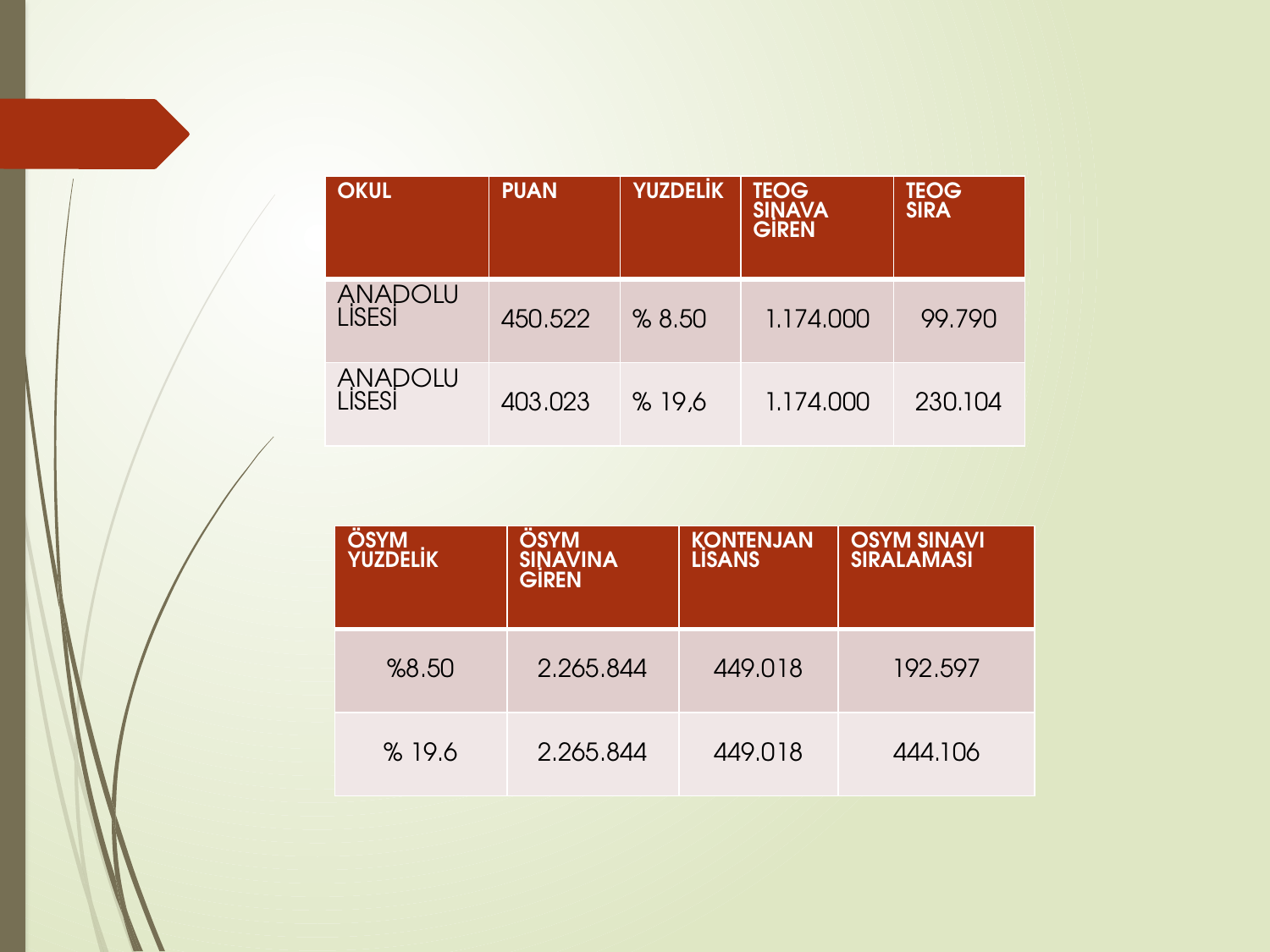

| OKUL | PUAN | YUZDELİK | TEOG SINAVA GİREN | TEOG SIRA |
| --- | --- | --- | --- | --- |
| ANADOLU LİSESİ | 450.522 | % 8.50 | 1.174.000 | 99.790 |
| ANADOLU LİSESİ | 403.023 | % 19,6 | 1.174.000 | 230.104 |
| ÖSYM YUZDELİK | ÖSYM SINAVINA GİREN | KONTENJAN LİSANS | OSYM SINAVI SIRALAMASI |
| --- | --- | --- | --- |
| %8.50 | 2.265.844 | 449.018 | 192.597 |
| % 19.6 | 2.265.844 | 449.018 | 444.106 |